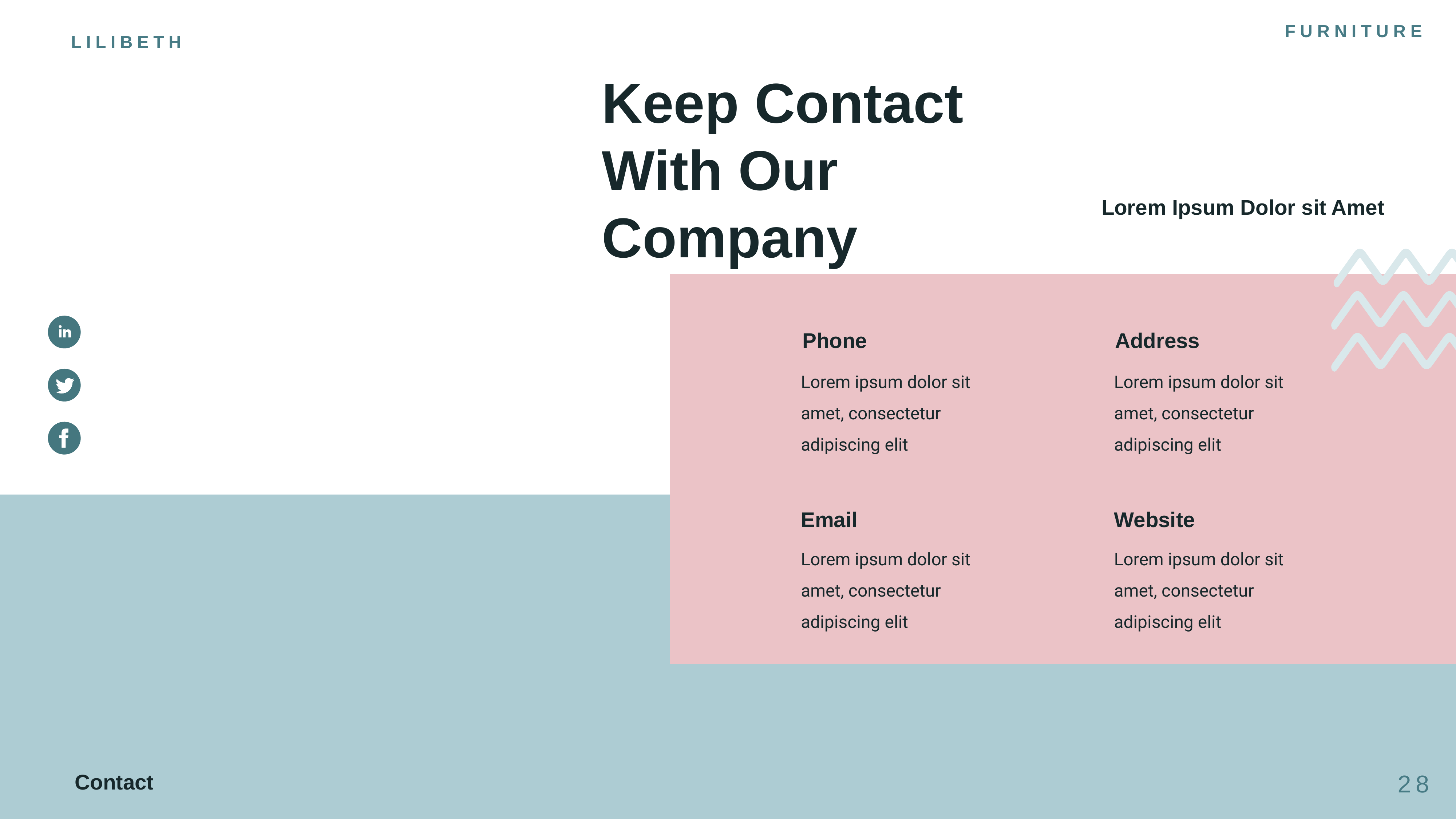

FURNITURE
LILIBETH
Keep Contact
With Our
Company

Lorem Ipsum Dolor sit Amet

Phone
Address
Lorem ipsum dolor sit amet, consectetur adipiscing elit
Lorem ipsum dolor sit amet, consectetur adipiscing elit

Email
Website
Lorem ipsum dolor sit amet, consectetur adipiscing elit
Lorem ipsum dolor sit amet, consectetur adipiscing elit
Contact
28